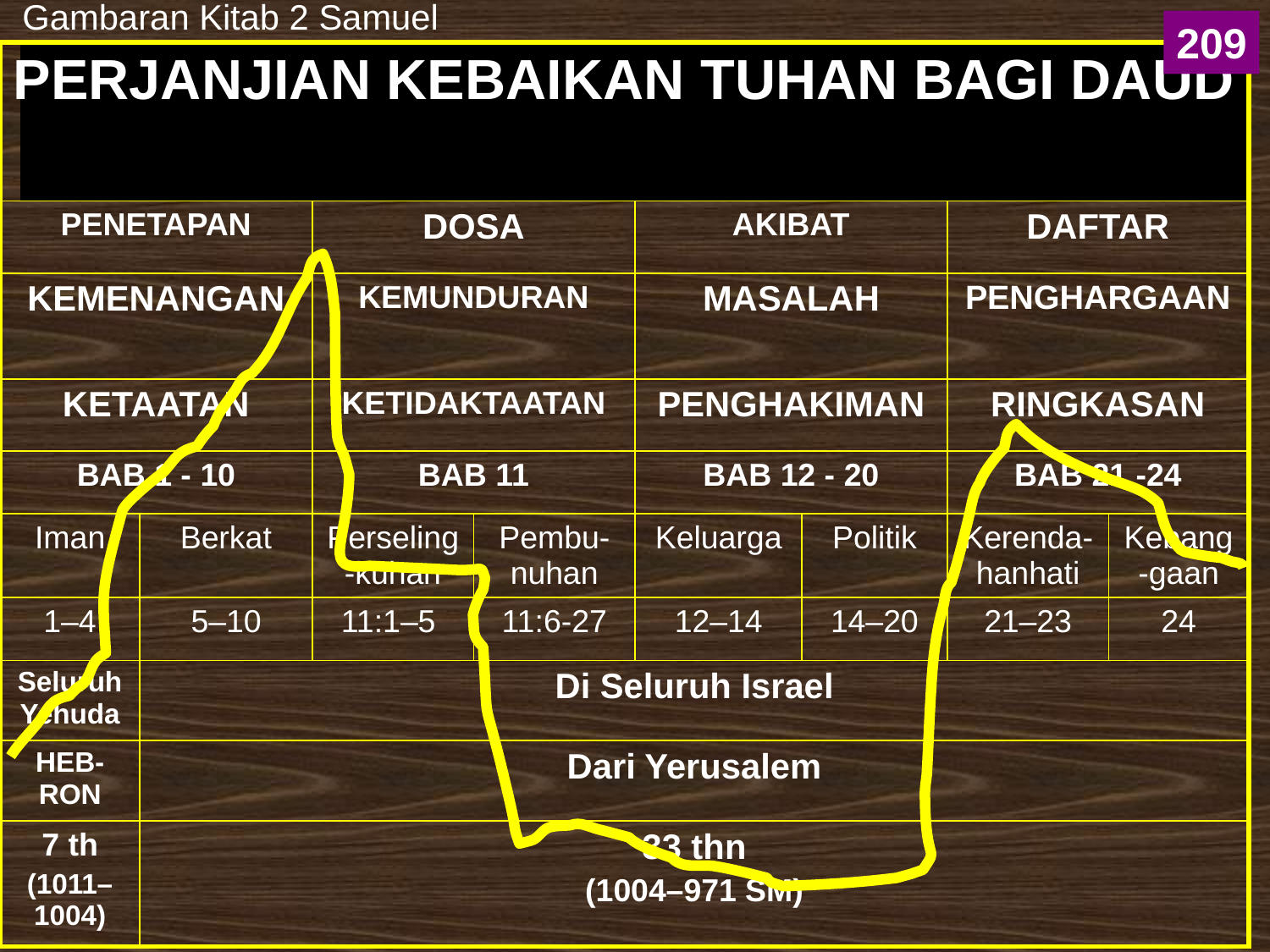

Gambaran Kitab 2 Samuel
209
| PERJANJIAN KEBAIKAN TUHAN BAGI DAUD |  |  |  |  |  |  |  |
| --- | --- | --- | --- | --- | --- | --- | --- |
| PENETAPAN |  | DOSA |  | AKIBAT |  | DAFTAR |  |
| KEMENANGAN |  | KEMUNDURAN |  | MASALAH |  | PENGHARGAAN |  |
| KETAATAN |  | KETIDAKTAATAN |  | PENGHAKIMAN |  | RINGKASAN |  |
| BAB 1 - 10 |  | BAB 11 |  | BAB 12 - 20 |  | BAB 21 -24 |  |
| Iman | Berkat | Perseling-kuhan | Pembu-nuhan | Keluarga | Politik | Kerenda-hanhati | Kebang-gaan |
| 1–4 | 5–10 | 11:1–5 | 11:6-27 | 12–14 | 14–20 | 21–23 | 24 |
| Seluruh Yehuda | Di Seluruh Israel |  |  |  |  |  |  |
| HEB-RON | Dari Yerusalem |  |  |  |  |  |  |
| 7 th (1011–1004) | 33 thn (1004–971 SM) |  |  |  |  |  |  |